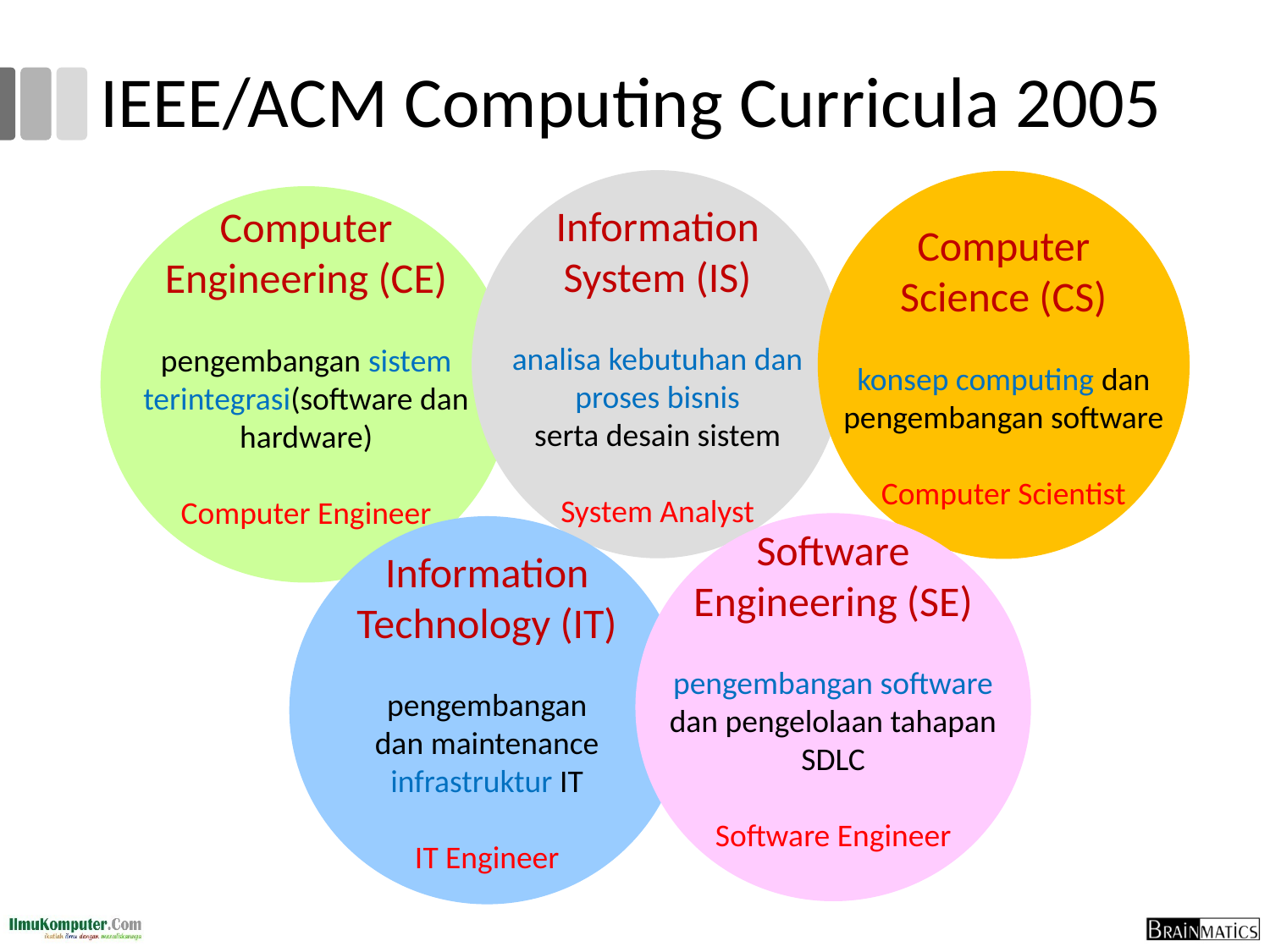

# IEEE/ACM Computing Curricula 2005
Information
System (IS)

analisa kebutuhan dan
proses bisnis
serta desain sistem

System Analyst
Computer
Science (CS)

konsep computing dan
pengembangan software

Computer Scientist
Computer
Engineering (CE)

pengembangan sistem
terintegrasi(software dan
hardware)

Computer Engineer

Software
Engineering (SE)

pengembangan software
dan pengelolaan tahapan
SDLC

Software Engineer
Information
Technology (IT)

pengembangan
dan maintenance
infrastruktur IT

IT Engineer